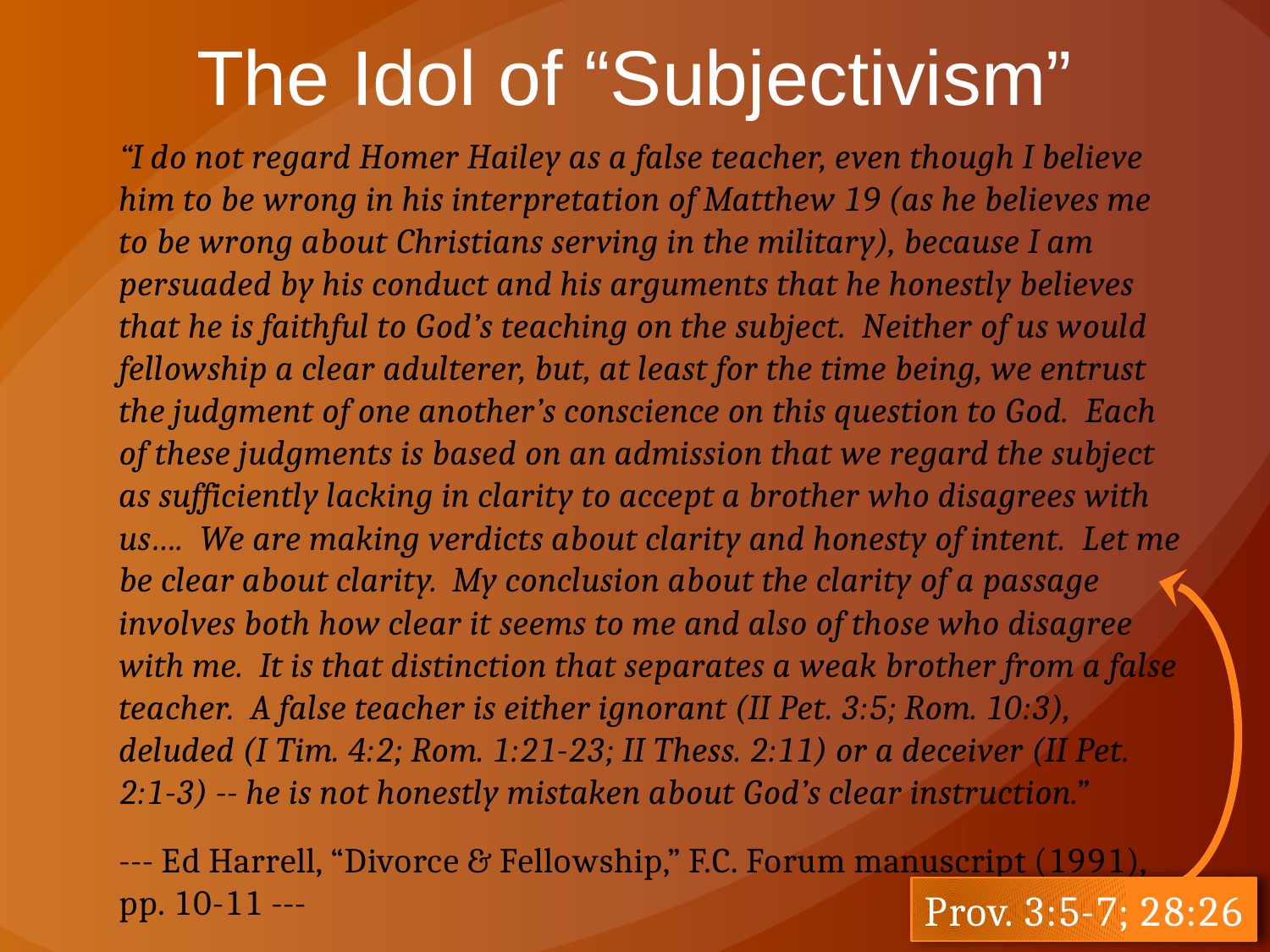

# The Idol of “Subjectivism”
“I do not regard Homer Hailey as a false teacher, even though I believe him to be wrong in his interpretation of Matthew 19 (as he believes me to be wrong about Christians serving in the military), because I am persuaded by his conduct and his arguments that he honestly believes that he is faithful to God’s teaching on the subject.  Neither of us would fellowship a clear adulterer, but, at least for the time being, we entrust the judgment of one another’s conscience on this question to God.  Each of these judgments is based on an admission that we regard the subject as sufficiently lacking in clarity to accept a brother who disagrees with us….  We are making verdicts about clarity and honesty of intent.  Let me be clear about clarity.  My conclusion about the clarity of a passage involves both how clear it seems to me and also of those who disagree with me.  It is that distinction that separates a weak brother from a false teacher.  A false teacher is either ignorant (II Pet. 3:5; Rom. 10:3), deluded (I Tim. 4:2; Rom. 1:21-23; II Thess. 2:11) or a deceiver (II Pet. 2:1-3) -- he is not honestly mistaken about God’s clear instruction.”
--- Ed Harrell, “Divorce & Fellowship,” F.C. Forum manuscript (1991), pp. 10-11 ---

Prov. 3:5-7; 28:26